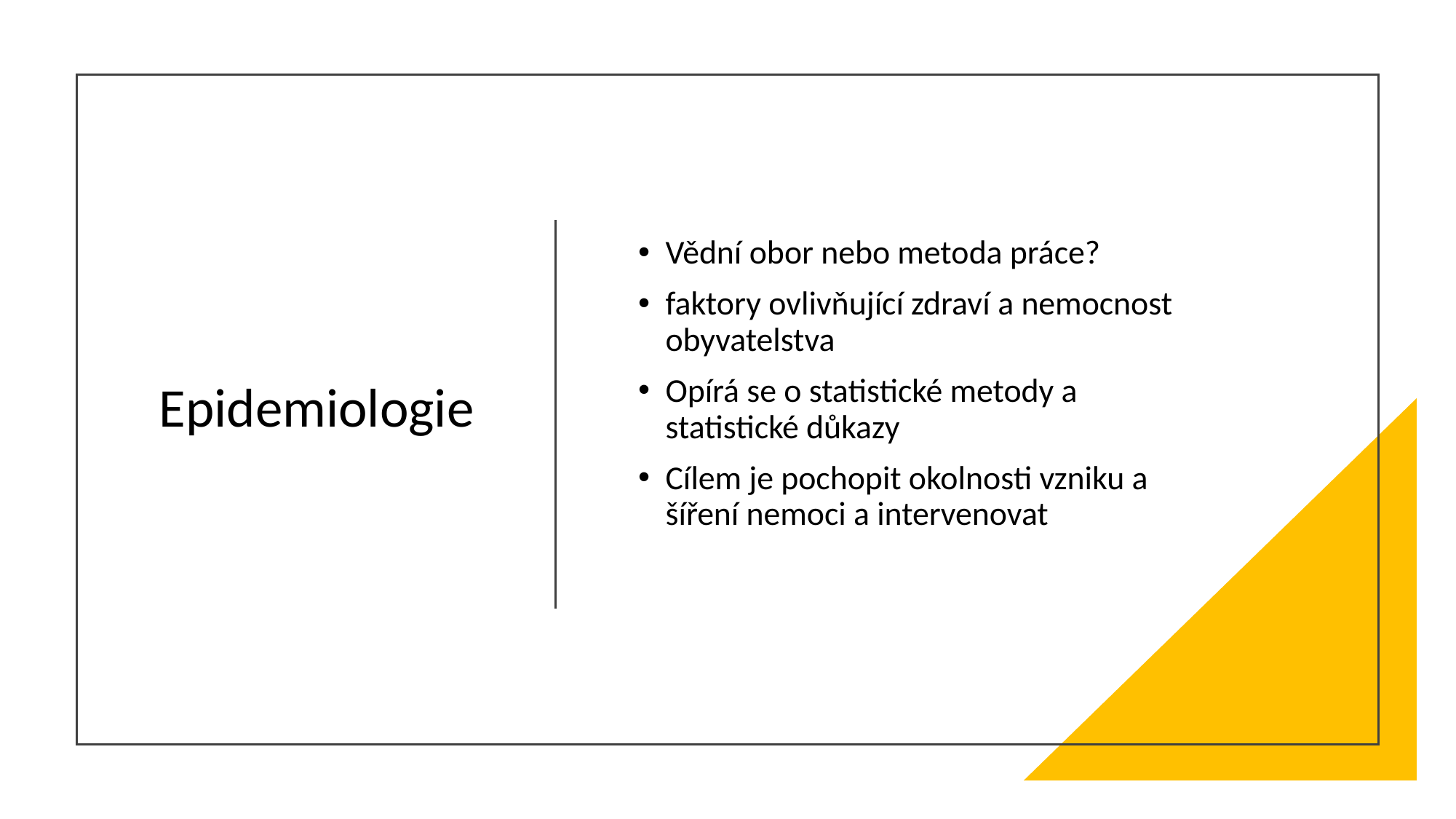

# Epidemiologie
Vědní obor nebo metoda práce?
faktory ovlivňující zdraví a nemocnost obyvatelstva
Opírá se o statistické metody a statistické důkazy
Cílem je pochopit okolnosti vzniku a šíření nemoci a intervenovat